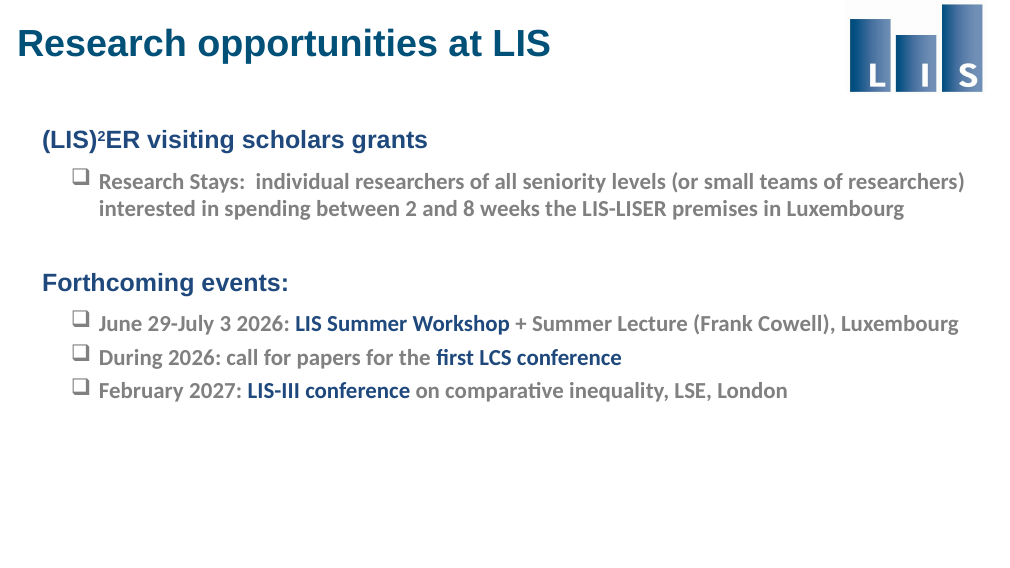

# Research opportunities at LIS

(LIS)2ER visiting scholars grants
Research Stays:  individual researchers of all seniority levels (or small teams of researchers) interested in spending between 2 and 8 weeks the LIS-LISER premises in Luxembourg

Forthcoming events:
June 29-July 3 2026: LIS Summer Workshop + Summer Lecture (Frank Cowell), Luxembourg
During 2026: call for papers for the first LCS conference
February 2027: LIS-III conference on comparative inequality, LSE, London